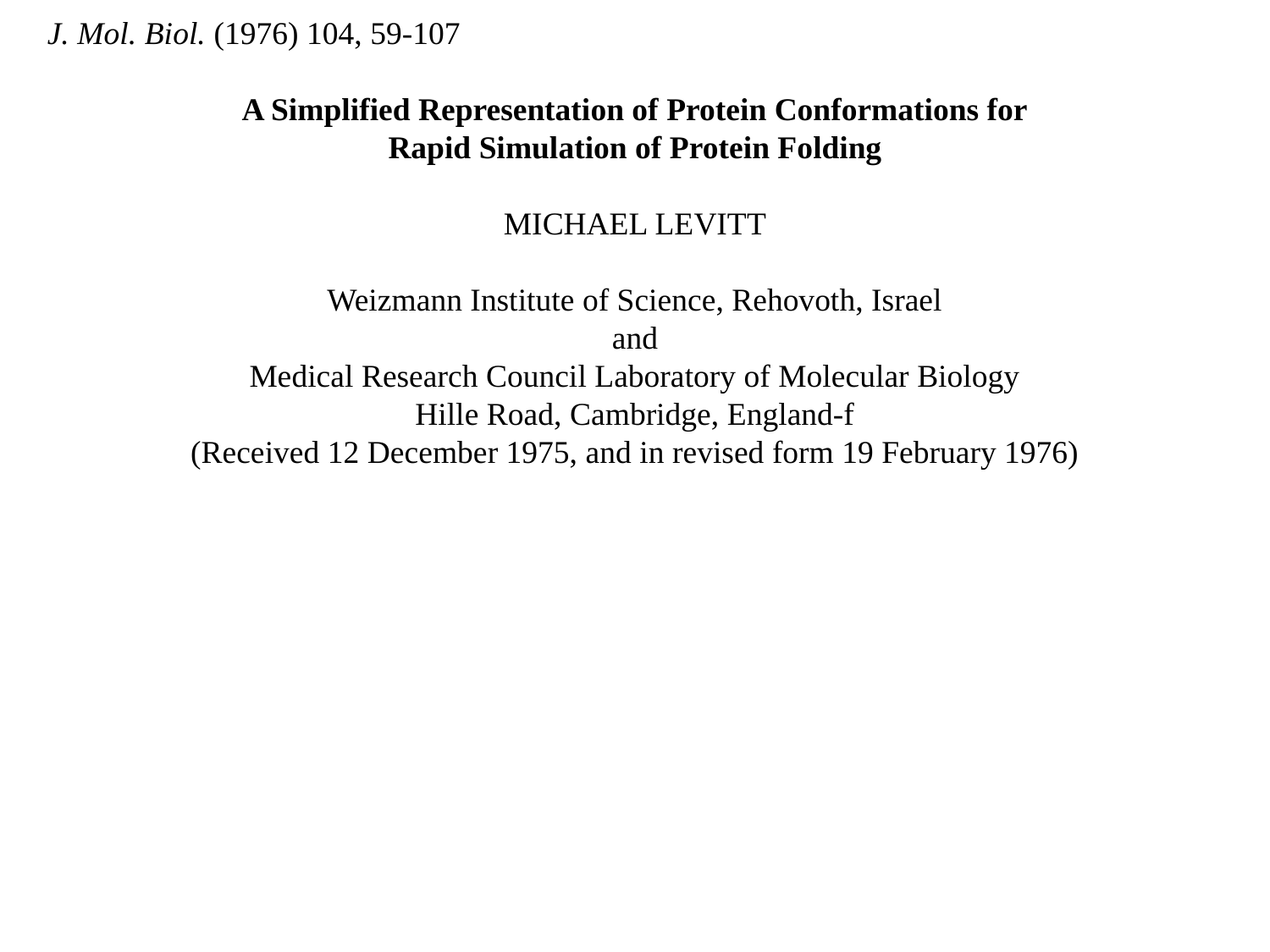

J. Mol. Biol. (1976) 104, 59-107

A Simplified Representation of Protein Conformations for
Rapid Simulation of Protein Folding

MICHAEL LEVITT

Weizmann Institute of Science, Rehovoth, Israel
and
Medical Research Council Laboratory of Molecular Biology
Hille Road, Cambridge, England-f
(Received 12 December 1975, and in revised form 19 February 1976)